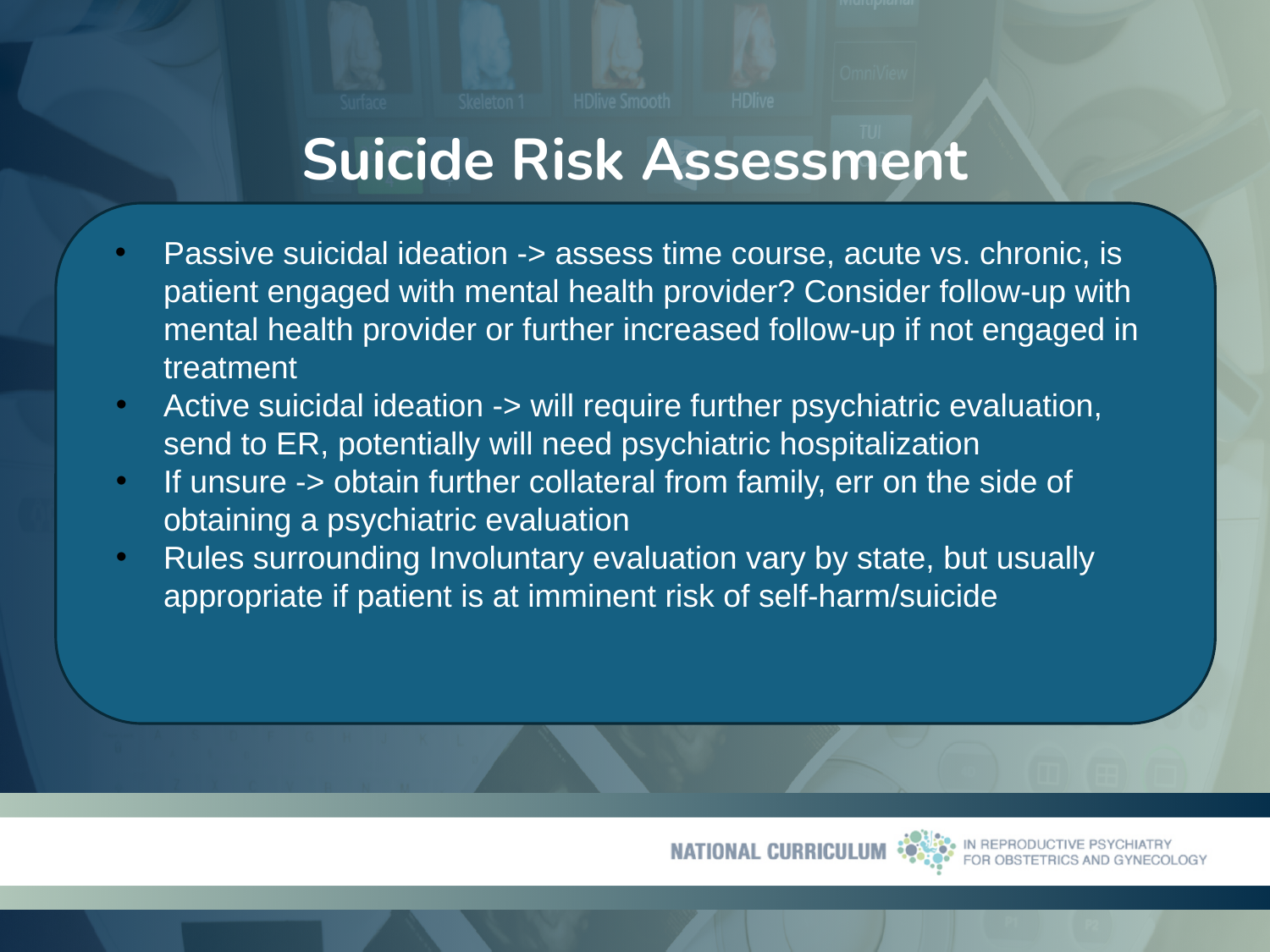

# Suicide Risk Assessment

Passive suicidal ideation -> assess time course, acute vs. chronic, is patient engaged with mental health provider? Consider follow-up with mental health provider or further increased follow-up if not engaged in treatment
Active suicidal ideation -> will require further psychiatric evaluation, send to ER, potentially will need psychiatric hospitalization
If unsure -> obtain further collateral from family, err on the side of obtaining a psychiatric evaluation
Rules surrounding Involuntary evaluation vary by state, but usually appropriate if patient is at imminent risk of self-harm/suicide